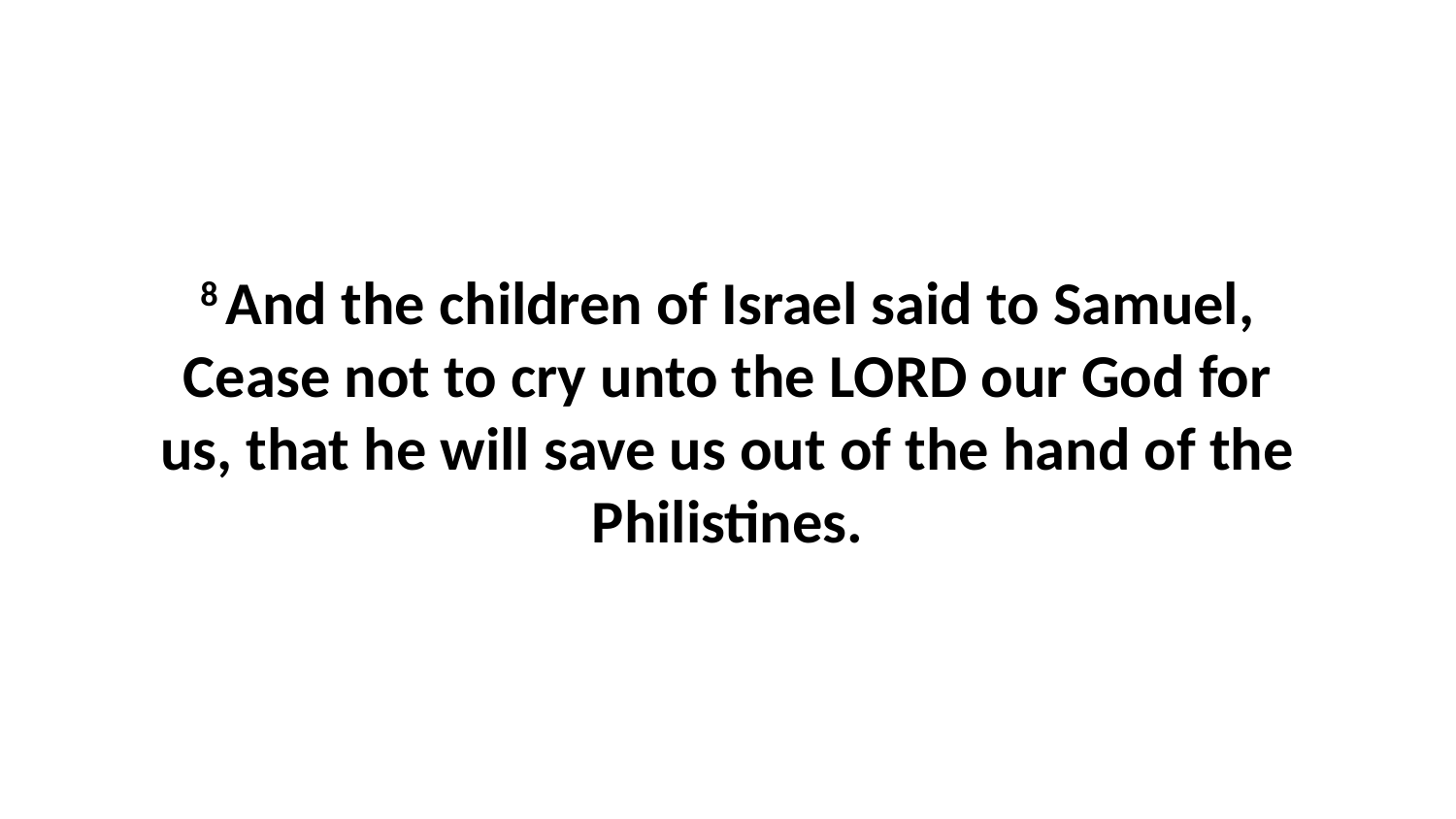

8 And the children of Israel said to Samuel, Cease not to cry unto the LORD our God for us, that he will save us out of the hand of the Philistines.